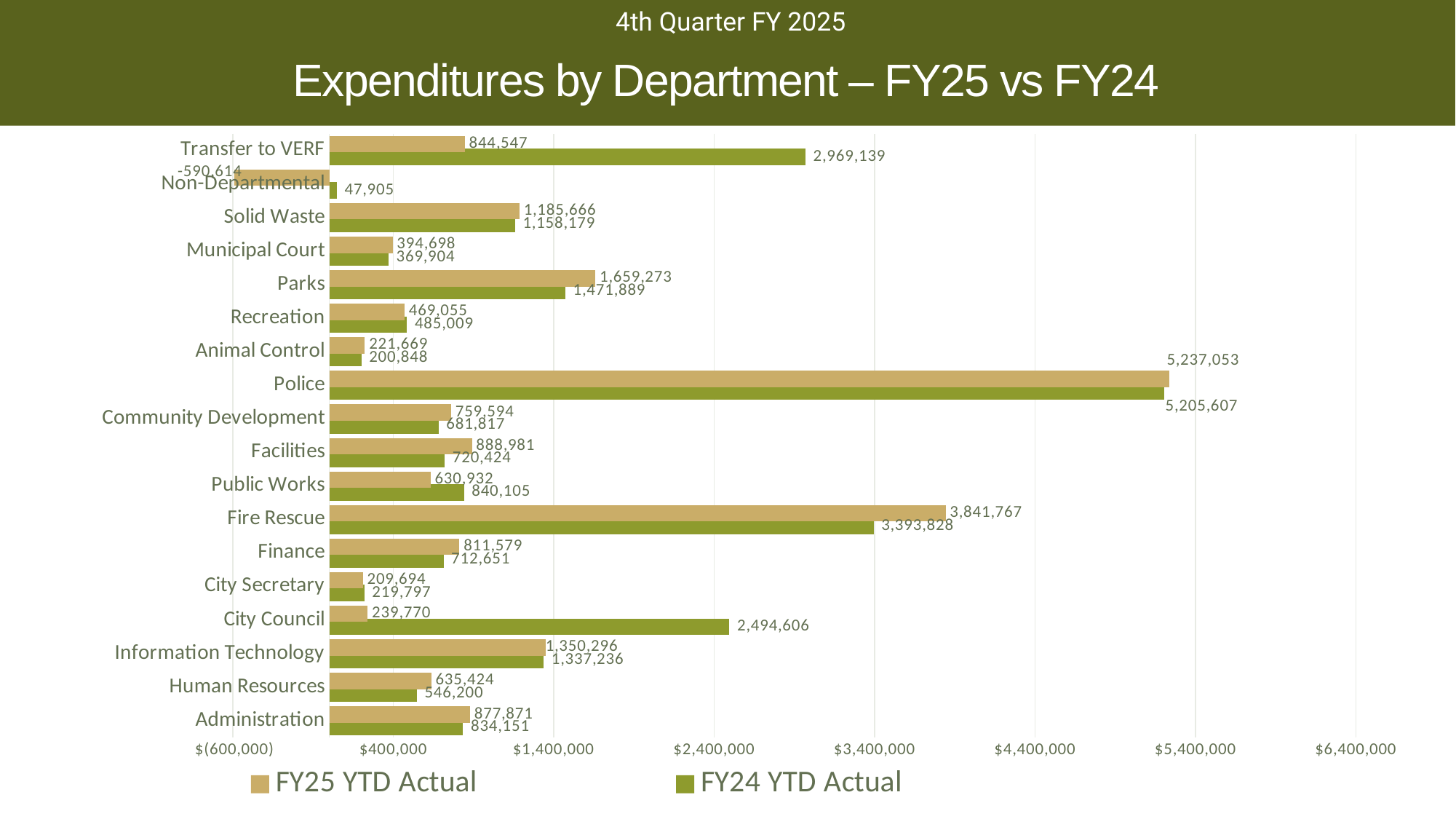

4th Quarter FY 2025

Expenditures by Department – FY25 vs FY24

### Chart

| Category | FY24 YTD Actual | FY25 YTD Actual |
|---|---|---|
| Administration | 834150.73 | 877871.0 |
| Human Resources | 546199.96 | 635424.0 |
| Information Technology | 1337236.48 | 1350296.0 |
| City Council | 2494606.34 | 239770.0 |
| City Secretary | 219797.28 | 209694.0 |
| Finance | 712650.87 | 811579.0 |
| Fire Rescue | 3393828.34 | 3841767.0 |
| Public Works | 840104.85 | 630932.0 |
| Facilities | 720424.38 | 888981.0 |
| Community Development | 681816.53 | 759594.0 |
| Police | 5205606.63 | 5237053.0 |
| Animal Control | 200847.62 | 221669.0 |
| Recreation | 485008.51 | 469055.0 |
| Parks | 1471889.48 | 1659273.0 |
| Municipal Court | 369904.31 | 394698.0 |
| Solid Waste | 1158178.84 | 1185666.0 |
| Non-Departmental | 47904.75 | -590614.35 |
| Transfer to VERF | 2969139.0 | 844547.0 |

### Chart

| Category |
|---|